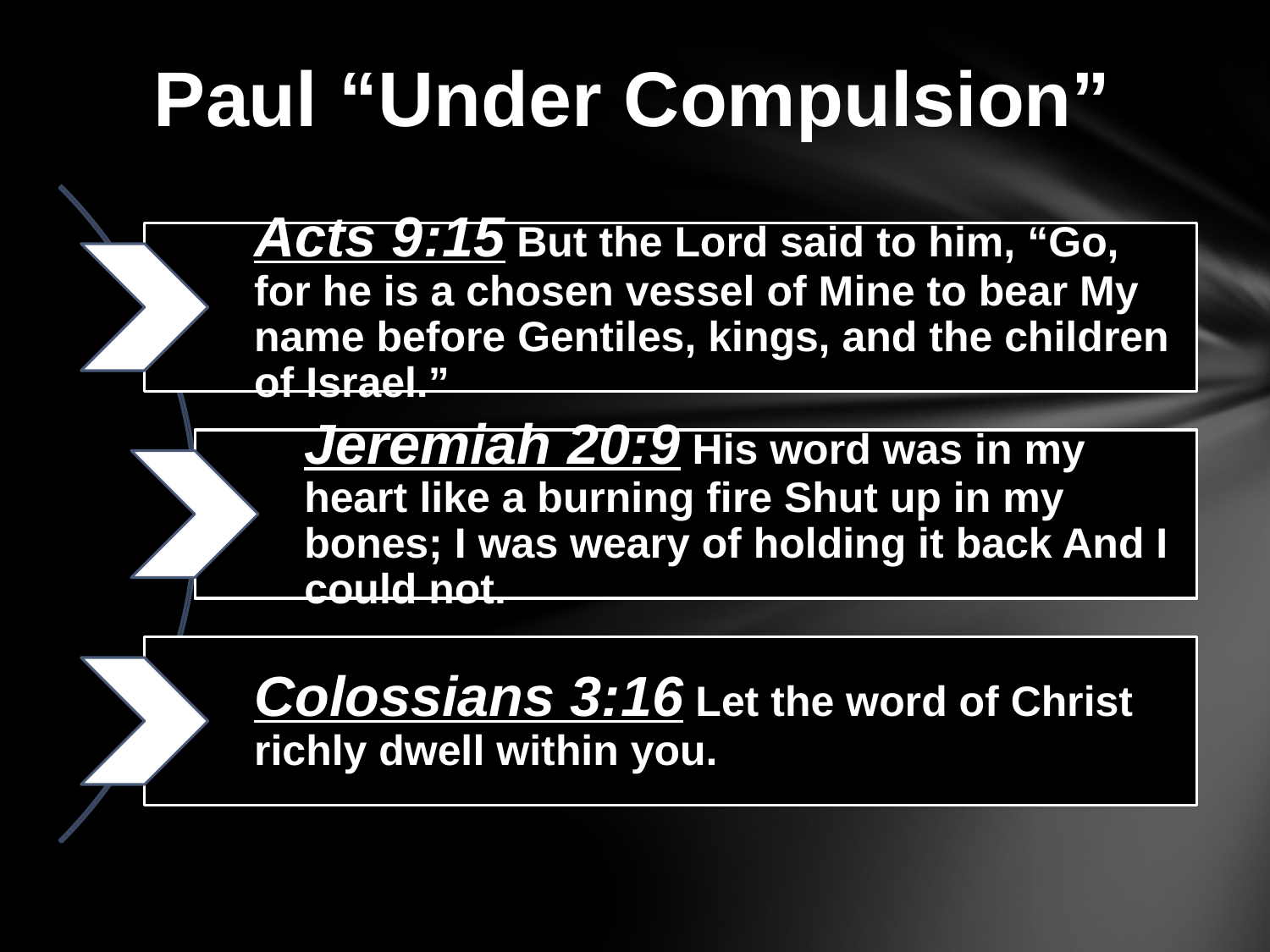

# Paul “Under Compulsion”
Acts 9:15 But the Lord said to him, “Go, for he is a chosen vessel of Mine to bear My name before Gentiles, kings, and the children of Israel.”
Jeremiah 20:9 His word was in my heart like a burning fire Shut up in my bones; I was weary of holding it back And I could not.
Colossians 3:16 Let the word of Christ richly dwell within you.